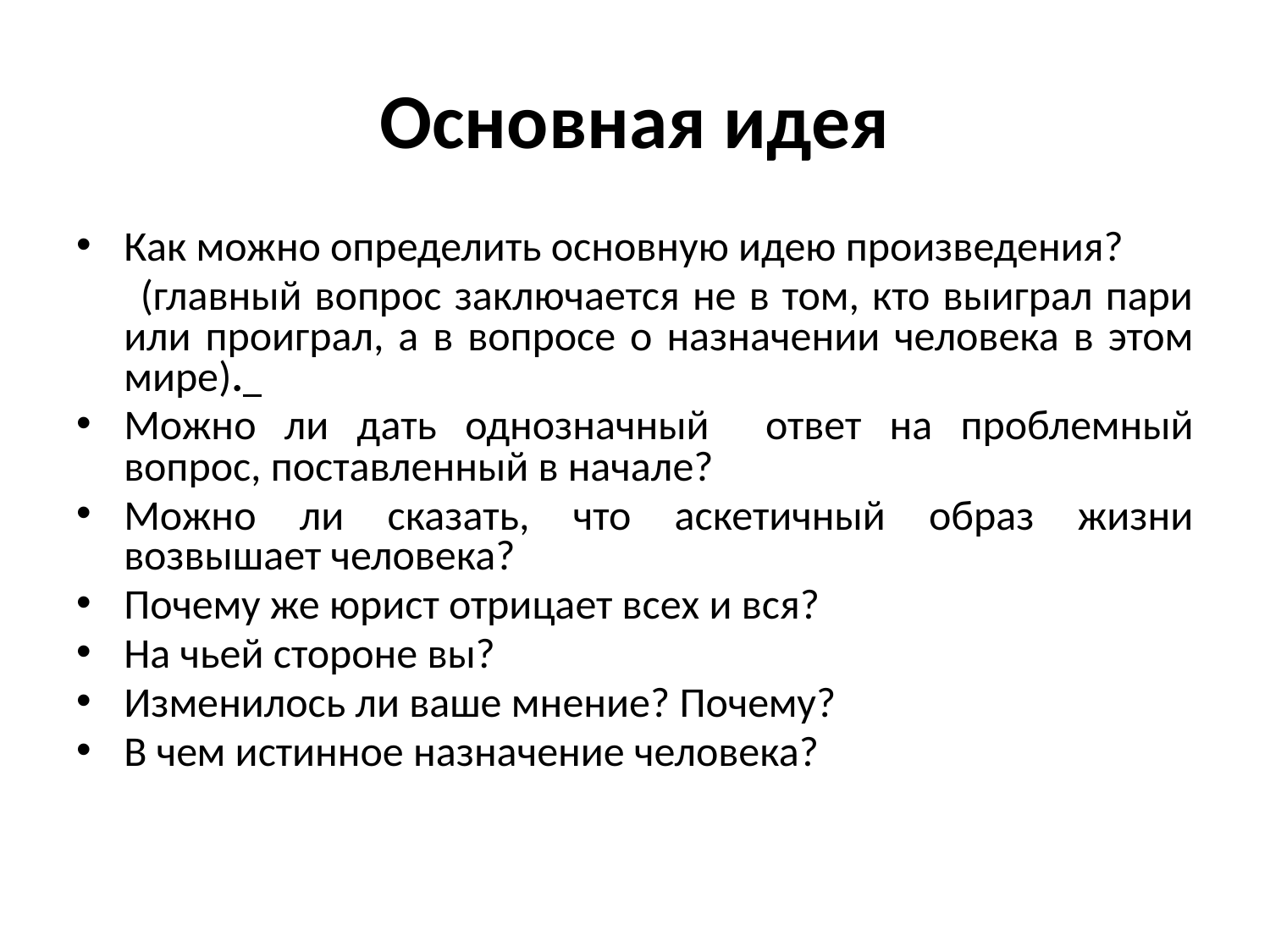

# Основная идея
Как можно определить основную идею произведения?
     (главный вопрос заключается не в том, кто выиграл пари или проиграл, а в вопросе о назначении человека в этом мире).
Можно ли дать однозначный  ответ на проблемный вопрос, поставленный в начале?
Можно ли сказать, что аскетичный образ жизни возвышает человека?
Почему же юрист отрицает всех и вся?
На чьей стороне вы?
Изменилось ли ваше мнение? Почему?
В чем истинное назначение человека?